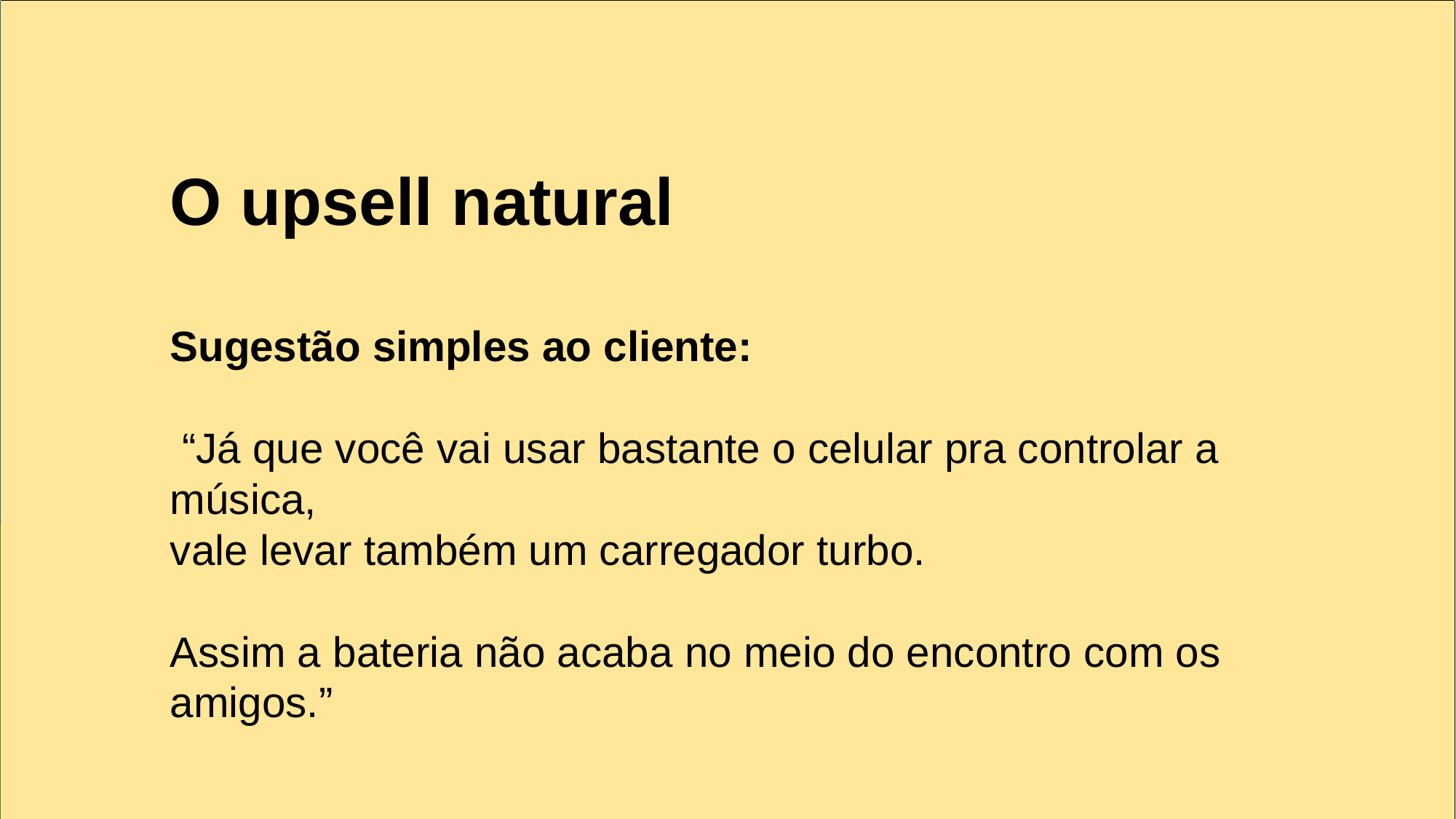

O upsell natural

Sugestão simples ao cliente:

 “Já que você vai usar bastante o celular pra controlar a música,
vale levar também um carregador turbo.
Assim a bateria não acaba no meio do encontro com os amigos.”